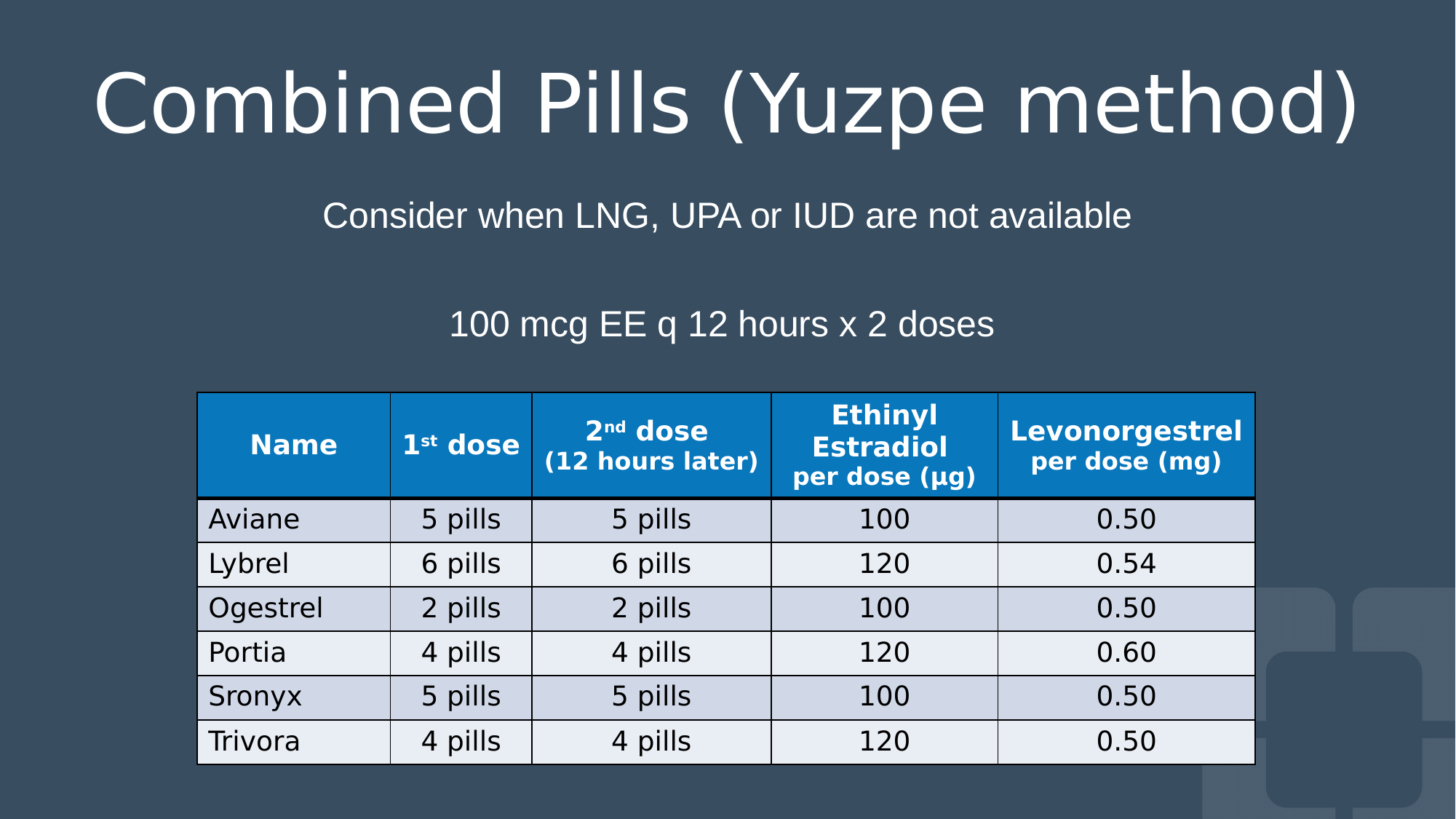

# Combined Pills (Yuzpe method)
Consider when LNG, UPA or IUD are not available

100 mcg EE q 12 hours x 2 doses
| Name | 1st dose | 2nd dose (12 hours later) | Ethinyl Estradiol per dose (µg) | Levonorgestrel per dose (mg) |
| --- | --- | --- | --- | --- |
| Aviane | 5 pills | 5 pills | 100 | 0.50 |
| Lybrel | 6 pills | 6 pills | 120 | 0.54 |
| Ogestrel | 2 pills | 2 pills | 100 | 0.50 |
| Portia | 4 pills | 4 pills | 120 | 0.60 |
| Sronyx | 5 pills | 5 pills | 100 | 0.50 |
| Trivora | 4 pills | 4 pills | 120 | 0.50 |